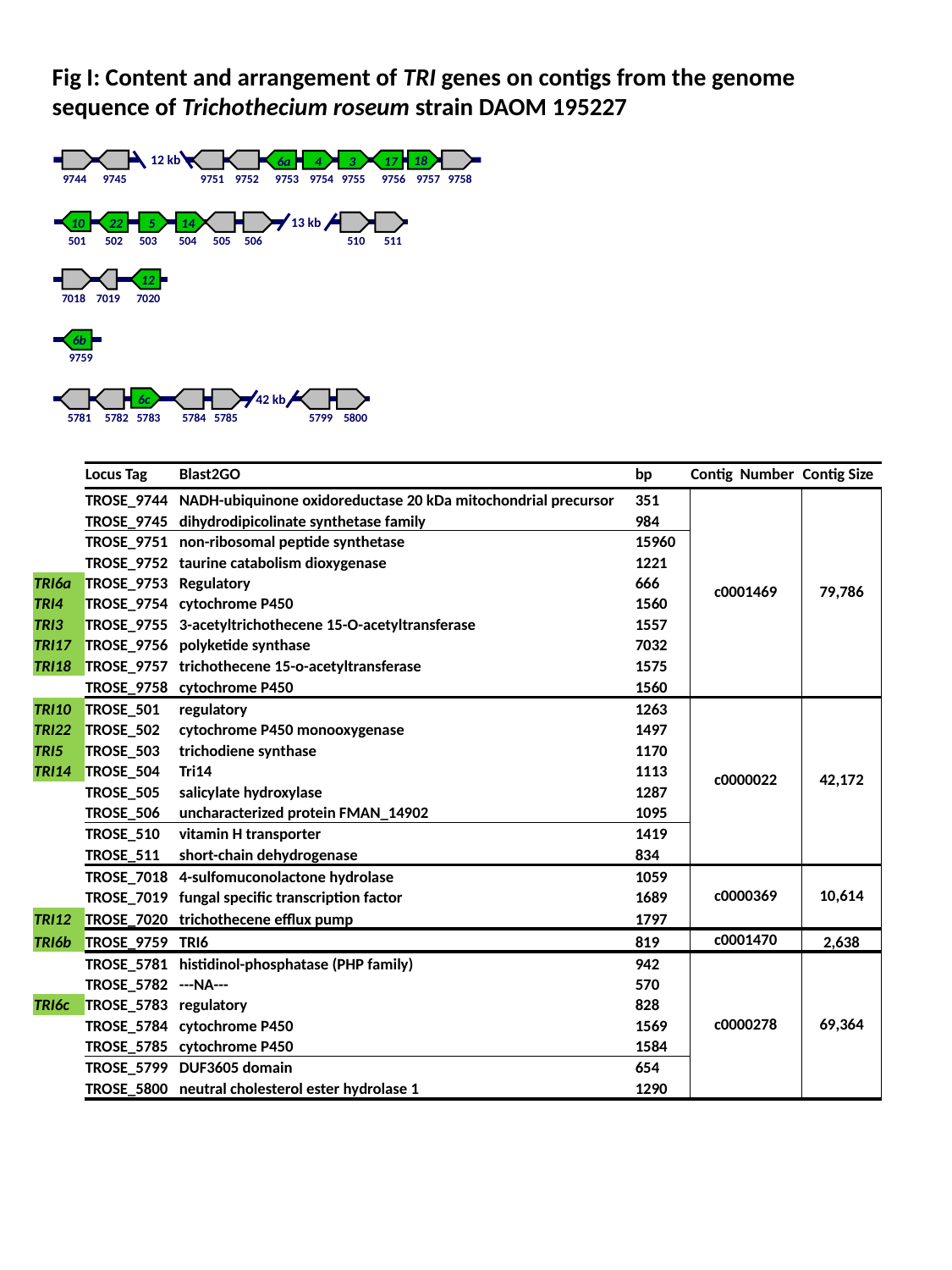

Fig I: Content and arrangement of TRI genes on contigs from the genome sequence of Trichothecium roseum strain DAOM 195227
12 kb
18
6a

4

3
17

9744      9745                           9751    9752      9753    9754   9755      9756    9757   9758
  13 kb
10

22
5
14

 501       502      503        504      505     506                               510       511
12

7018    7019      7020
6b

9759
42 kb
6c

5781     5782   5783        5784   5785                          5799    5800
|  | Locus Tag | Blast2GO | bp |  | Contig Number | Contig Size |
| --- | --- | --- | --- | --- | --- | --- |
|  | TROSE\_9744 | NADH-ubiquinone oxidoreductase 20 kDa mitochondrial precursor | 351 |  | c0001469 | 79,786 |
|  | TROSE\_9745 | dihydrodipicolinate synthetase family | 984 |  |  |  |
|  | TROSE\_9751 | non-ribosomal peptide synthetase | 15960 |  |  |  |
|  | TROSE\_9752 | taurine catabolism dioxygenase | 1221 |  |  |  |
| TRI6a | TROSE\_9753 | Regulatory | 666 |  |  |  |
| TRI4 | TROSE\_9754 | cytochrome P450 | 1560 |  |  |  |
| TRI3 | TROSE\_9755 | 3-acetyltrichothecene 15-O-acetyltransferase | 1557 |  |  |  |
| TRI17 | TROSE\_9756 | polyketide synthase | 7032 |  |  |  |
| TRI18 | TROSE\_9757 | trichothecene 15-o-acetyltransferase | 1575 |  |  |  |
|  | TROSE\_9758 | cytochrome P450 | 1560 |  |  |  |
| TRI10 | TROSE\_501 | regulatory | 1263 |  | c0000022 | 42,172 |
| TRI22 | TROSE\_502 | cytochrome P450 monooxygenase | 1497 |  |  |  |
| TRI5 | TROSE\_503 | trichodiene synthase | 1170 |  |  |  |
| TRI14 | TROSE\_504 | Tri14 | 1113 |  |  |  |
|  | TROSE\_505 | salicylate hydroxylase | 1287 |  |  |  |
|  | TROSE\_506 | uncharacterized protein FMAN\_14902 | 1095 |  |  |  |
|  | TROSE\_510 | vitamin H transporter | 1419 |  |  |  |
|  | TROSE\_511 | short-chain dehydrogenase | 834 |  |  |  |
|  | TROSE\_7018 | 4-sulfomuconolactone hydrolase | 1059 |  | c0000369 | 10,614 |
|  | TROSE\_7019 | fungal specific transcription factor | 1689 |  |  |  |
| TRI12 | TROSE\_7020 | trichothecene efflux pump | 1797 |  |  |  |
| TRI6b | TROSE\_9759 | TRI6 | 819 |  | c0001470 | 2,638 |
|  | TROSE\_5781 | histidinol-phosphatase (PHP family) | 942 |  | c0000278 | 69,364 |
|  | TROSE\_5782 | ---NA--- | 570 |  |  |  |
| TRI6c | TROSE\_5783 | regulatory | 828 |  |  |  |
|  | TROSE\_5784 | cytochrome P450 | 1569 |  |  |  |
|  | TROSE\_5785 | cytochrome P450 | 1584 |  |  |  |
|  | TROSE\_5799 | DUF3605 domain | 654 |  |  |  |
|  | TROSE\_5800 | neutral cholesterol ester hydrolase 1 | 1290 |  |  |  |